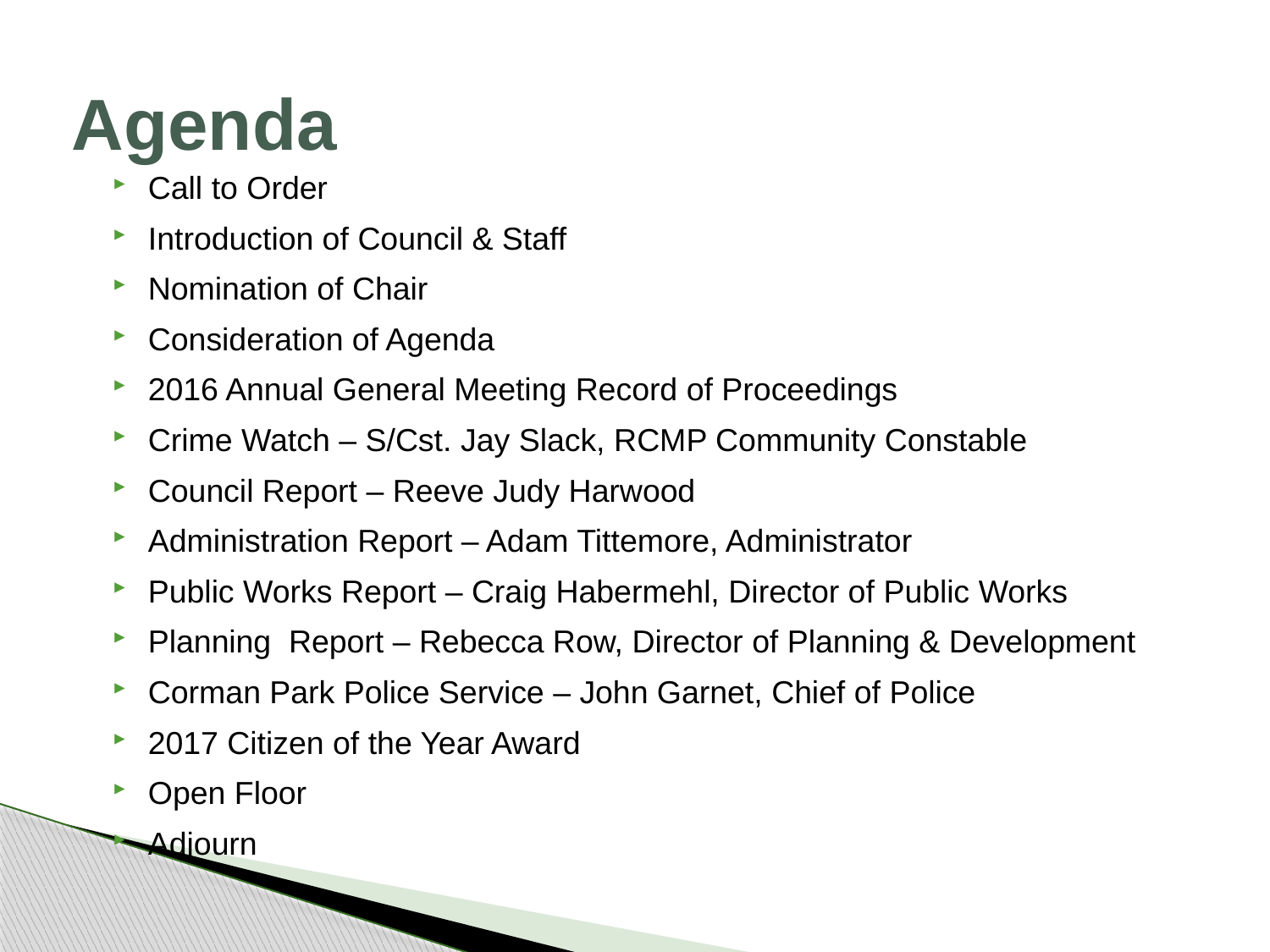

# Agenda
Call to Order
Introduction of Council & Staff
Nomination of Chair
Consideration of Agenda
2016 Annual General Meeting Record of Proceedings
Crime Watch – S/Cst. Jay Slack, RCMP Community Constable
Council Report – Reeve Judy Harwood
Administration Report – Adam Tittemore, Administrator
Public Works Report – Craig Habermehl, Director of Public Works
Planning  Report – Rebecca Row, Director of Planning & Development
Corman Park Police Service – John Garnet, Chief of Police
2017 Citizen of the Year Award
Open Floor
Adjourn